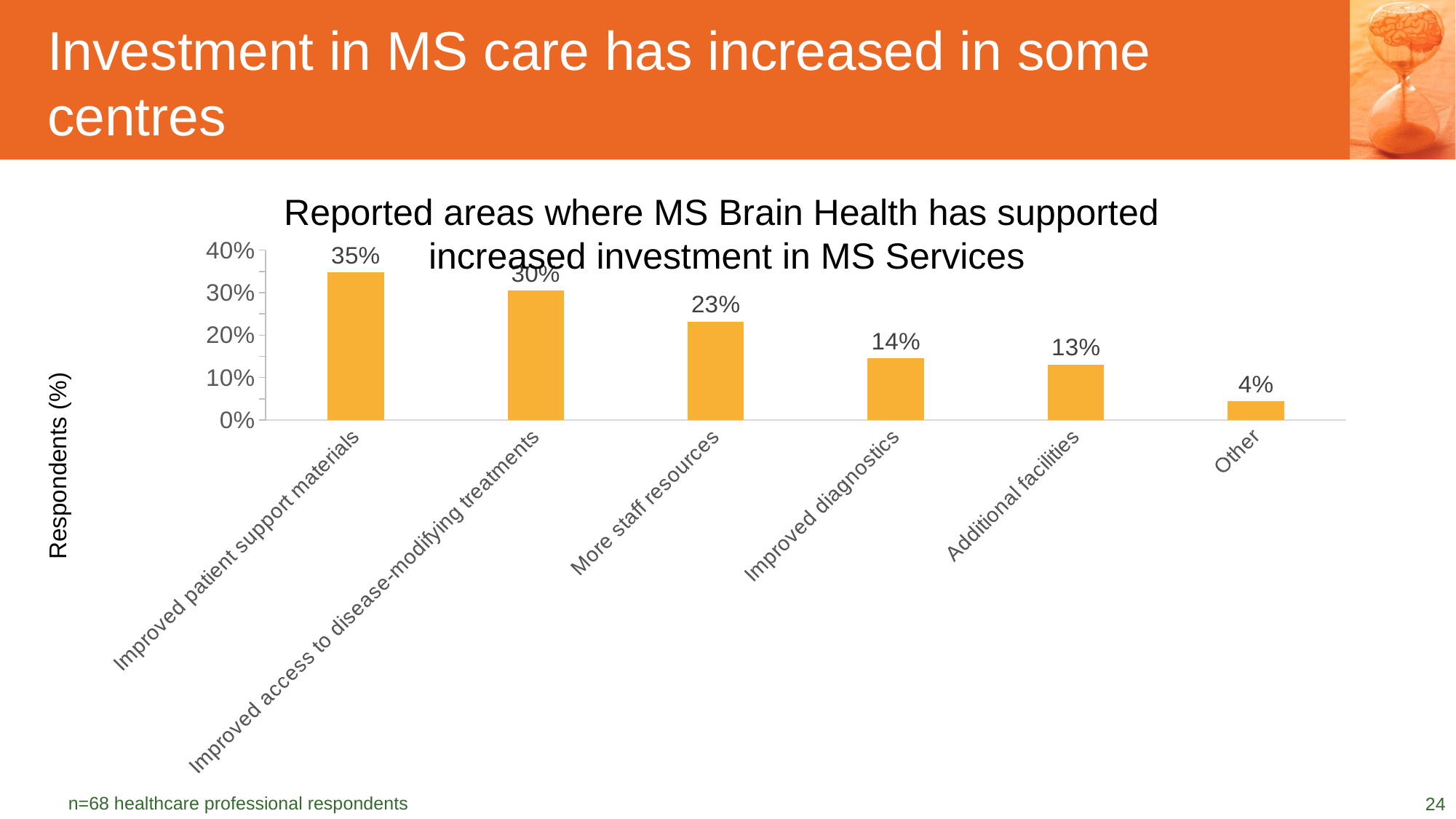

# Investment in MS care has increased in some centres
Reported areas where MS Brain Health has supported
increased investment in MS Services

### Chart

| Category |  |
|---|---|
| Improved patient support materials | 0.34782608695652173 |
| Improved access to disease-modifying treatments | 0.30434782608695654 |
| More staff resources | 0.2318840579710145 |
| Improved diagnostics | 0.14492753623188406 |
| Additional facilities | 0.13043478260869565 |
| Other | 0.043478260869565216 |
Respondents (%)
 n=68 healthcare professional respondents